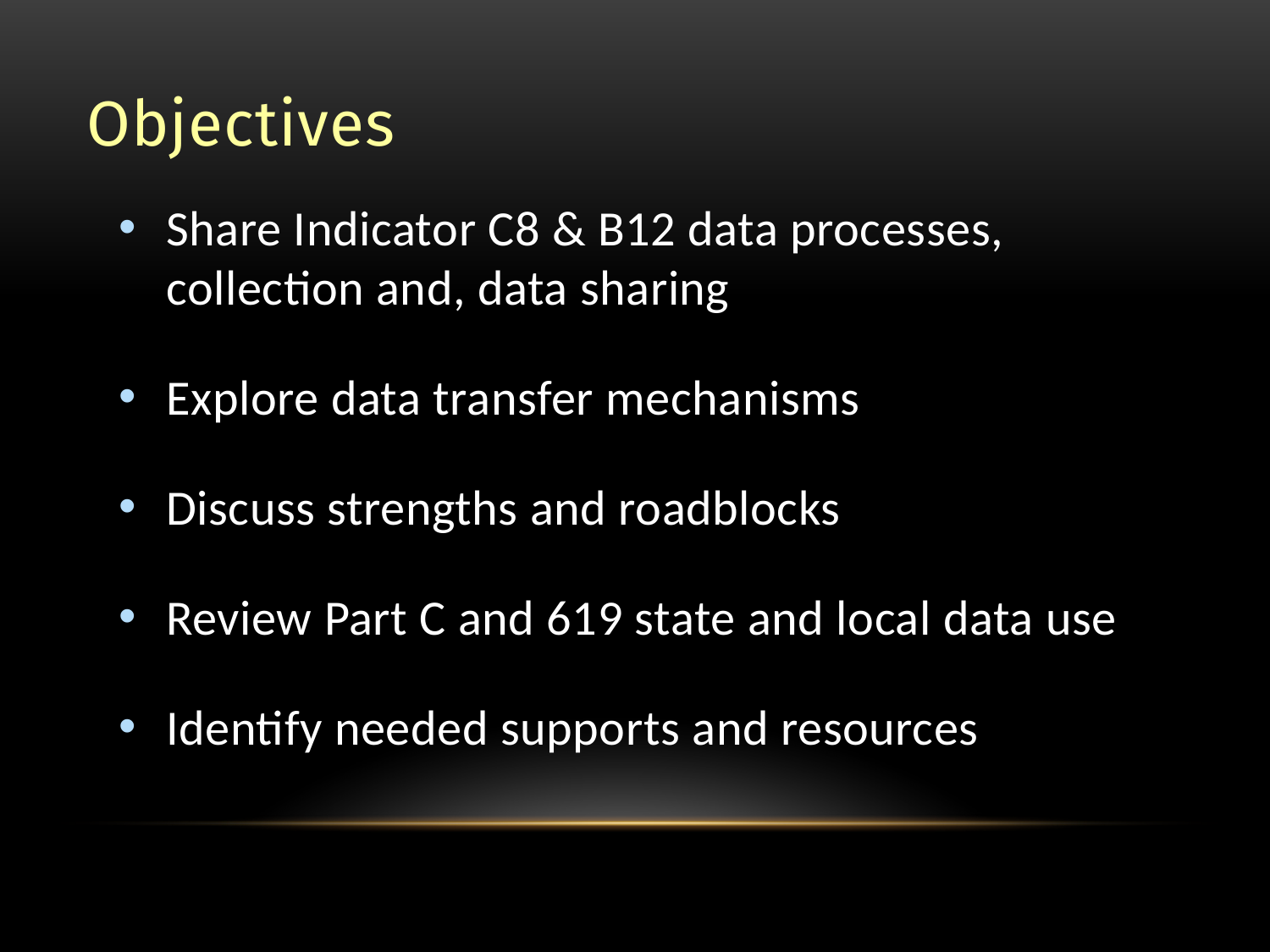

# Objectives
Share Indicator C8 & B12 data processes,   	collection and, data sharing

Explore data transfer mechanisms

Discuss strengths and roadblocks

Review Part C and 619 state and local data use

Identify needed supports and resources